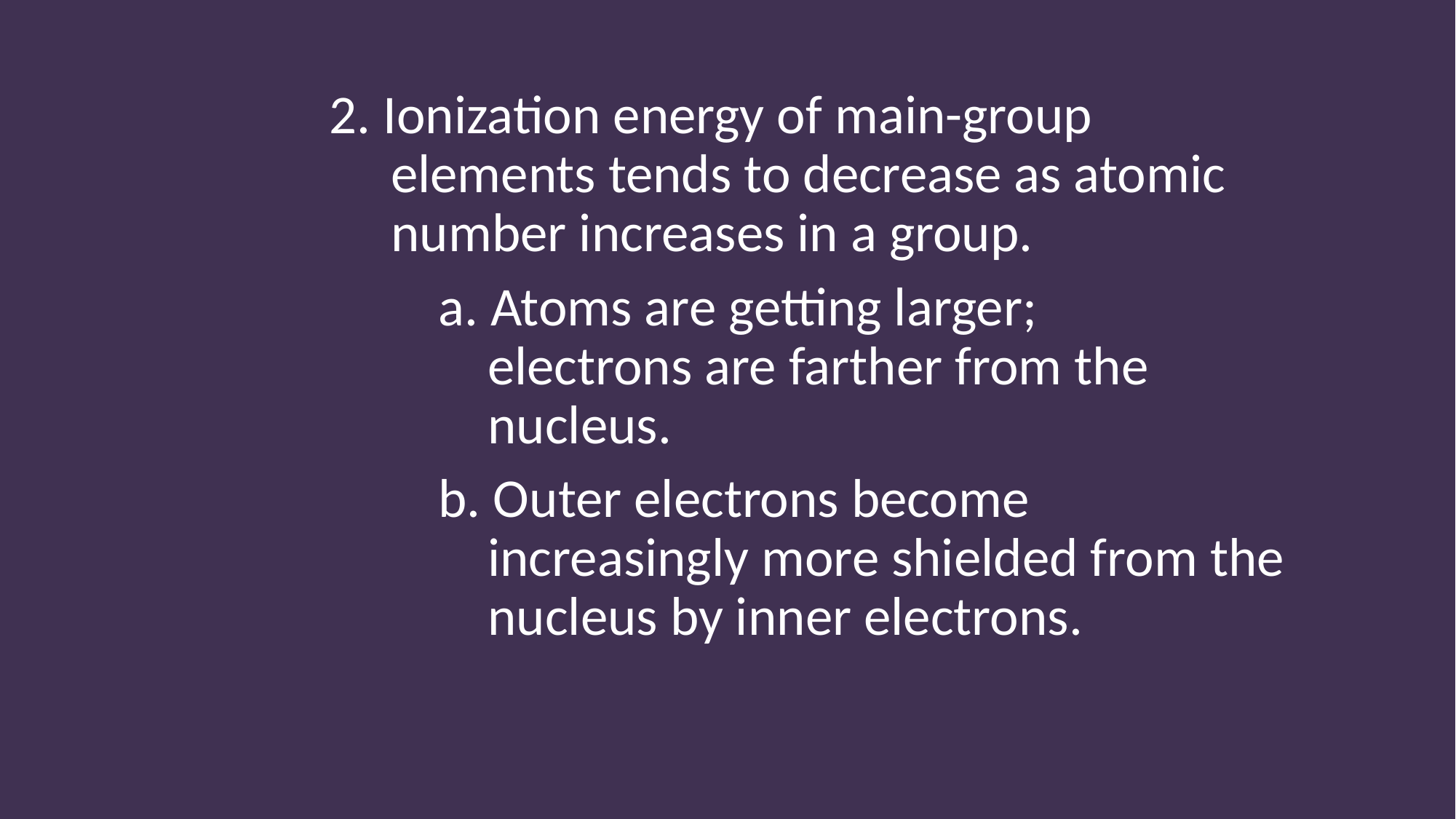

2. Ionization energy of main-group 				     elements tends to decrease as atomic 			     number increases in a group.
			a. Atoms are getting larger; 						    electrons are farther from the 					    nucleus.
			b. Outer electrons become 						    increasingly more shielded from the 				    nucleus by inner electrons.